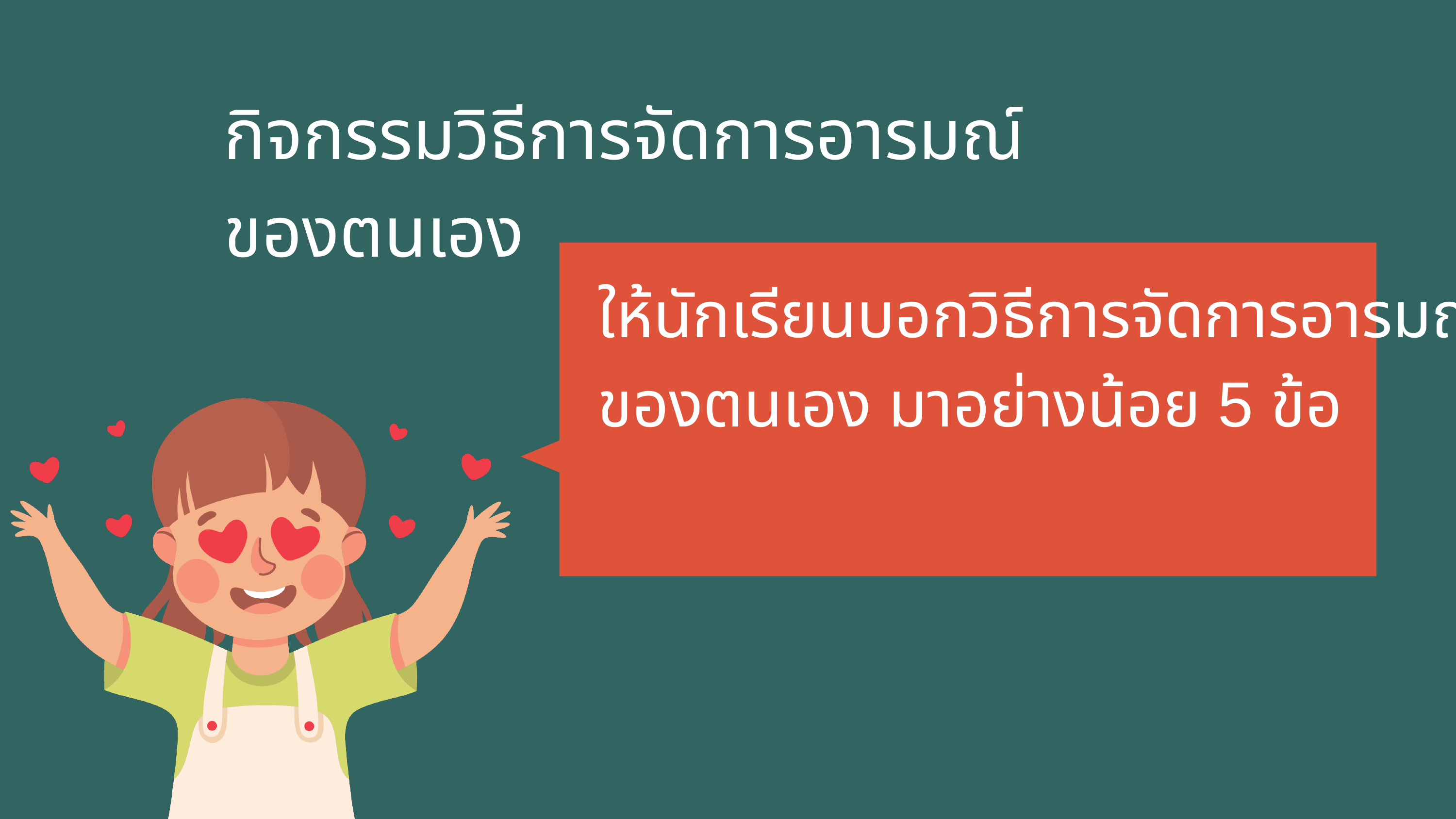

กิจกรรมวิธีการจัดการอารมณ์ของตนเอง

ให้นักเรียนบอกวิธีการจัดการอารมณ์
ของตนเอง มาอย่างน้อย 5 ข้อ